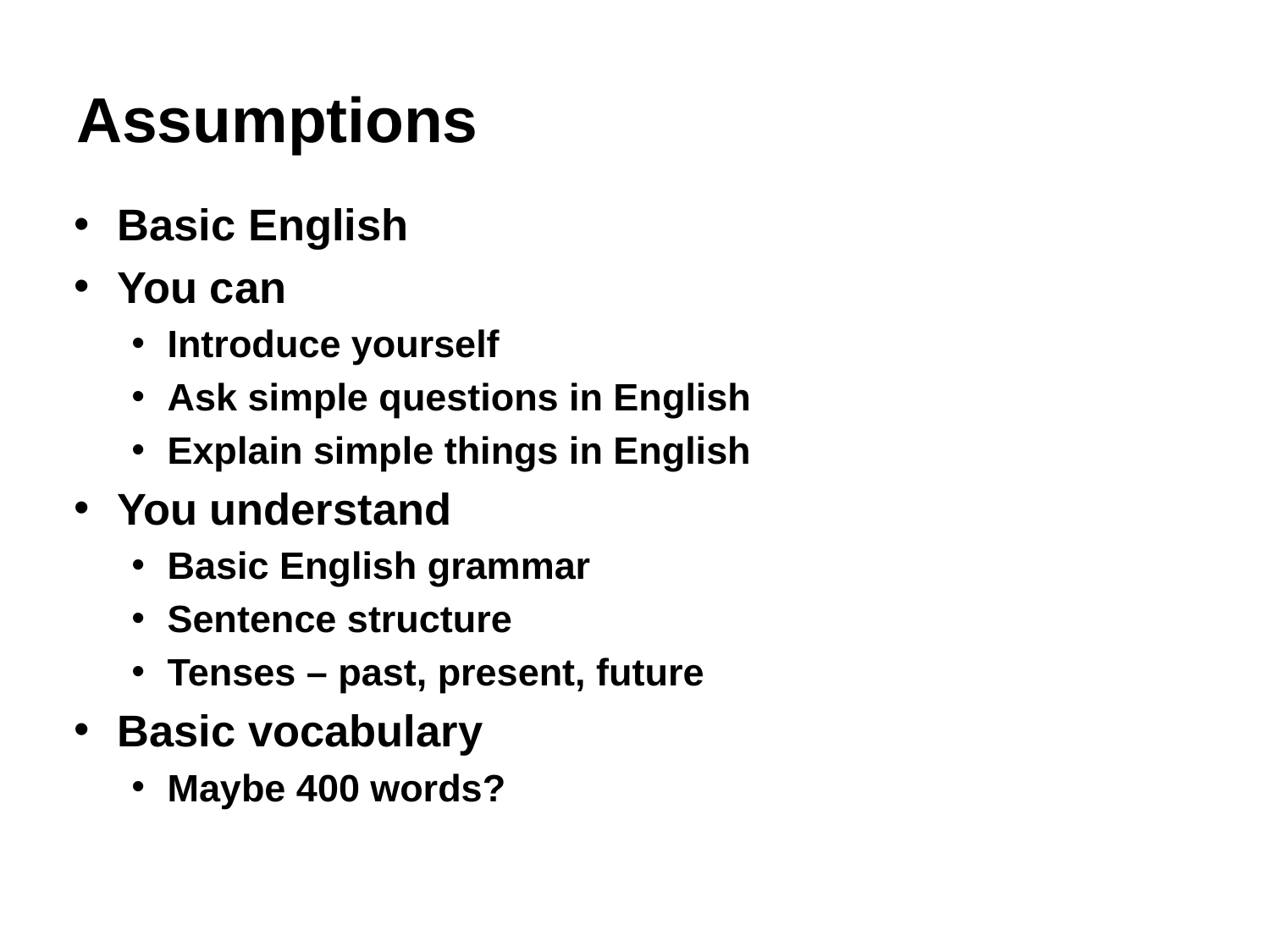

# Assumptions
Basic English
You can
Introduce yourself
Ask simple questions in English
Explain simple things in English
You understand
Basic English grammar
Sentence structure
Tenses – past, present, future
Basic vocabulary
Maybe 400 words?